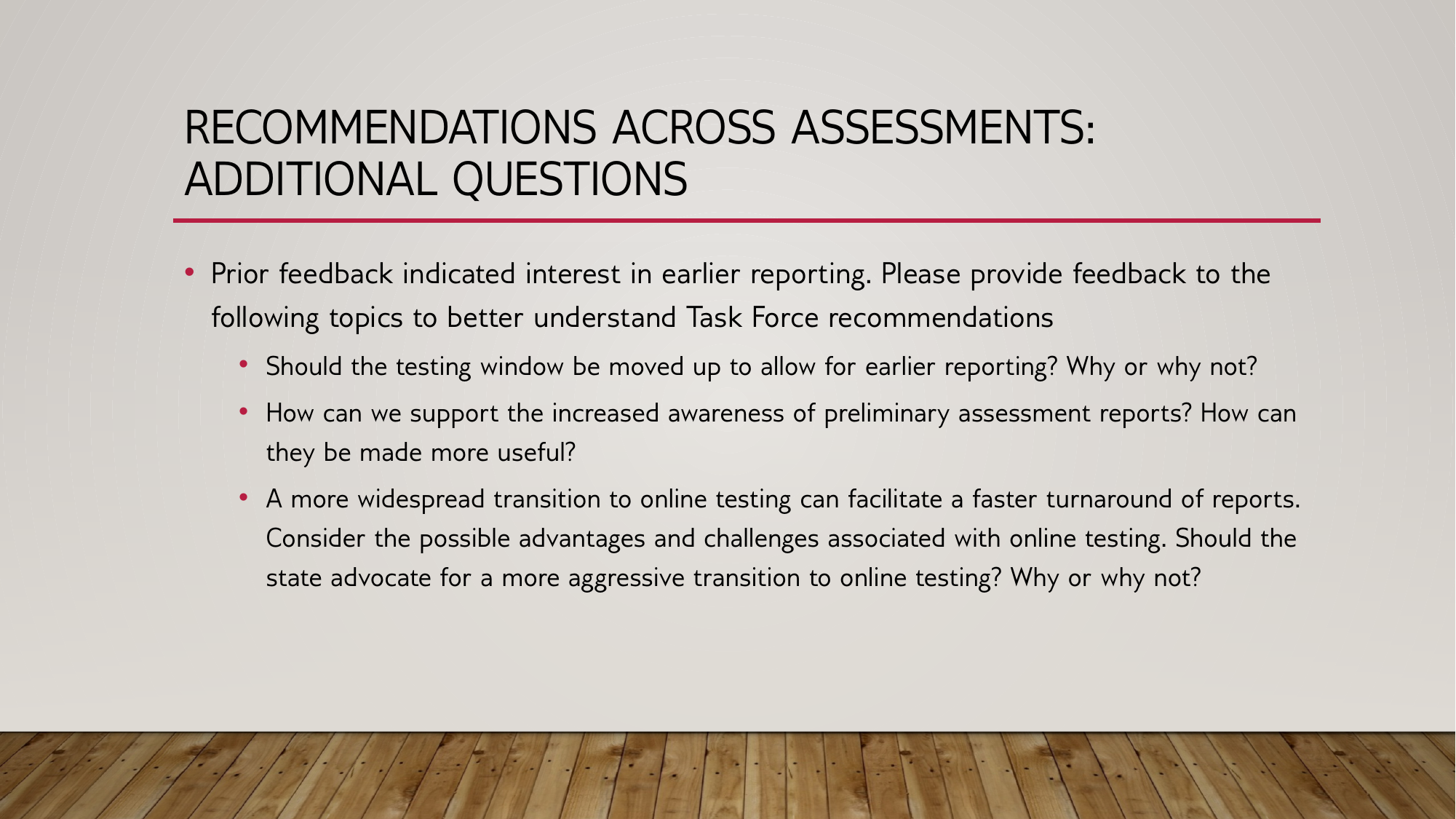

# Recommendations Across assessments: Additional questions
Prior feedback indicated interest in earlier reporting. Please provide feedback to the following topics to better understand Task Force recommendations
Should the testing window be moved up to allow for earlier reporting? Why or why not?
How can we support the increased awareness of preliminary assessment reports? How can they be made more useful?
A more widespread transition to online testing can facilitate a faster turnaround of reports. Consider the possible advantages and challenges associated with online testing. Should the state advocate for a more aggressive transition to online testing? Why or why not?